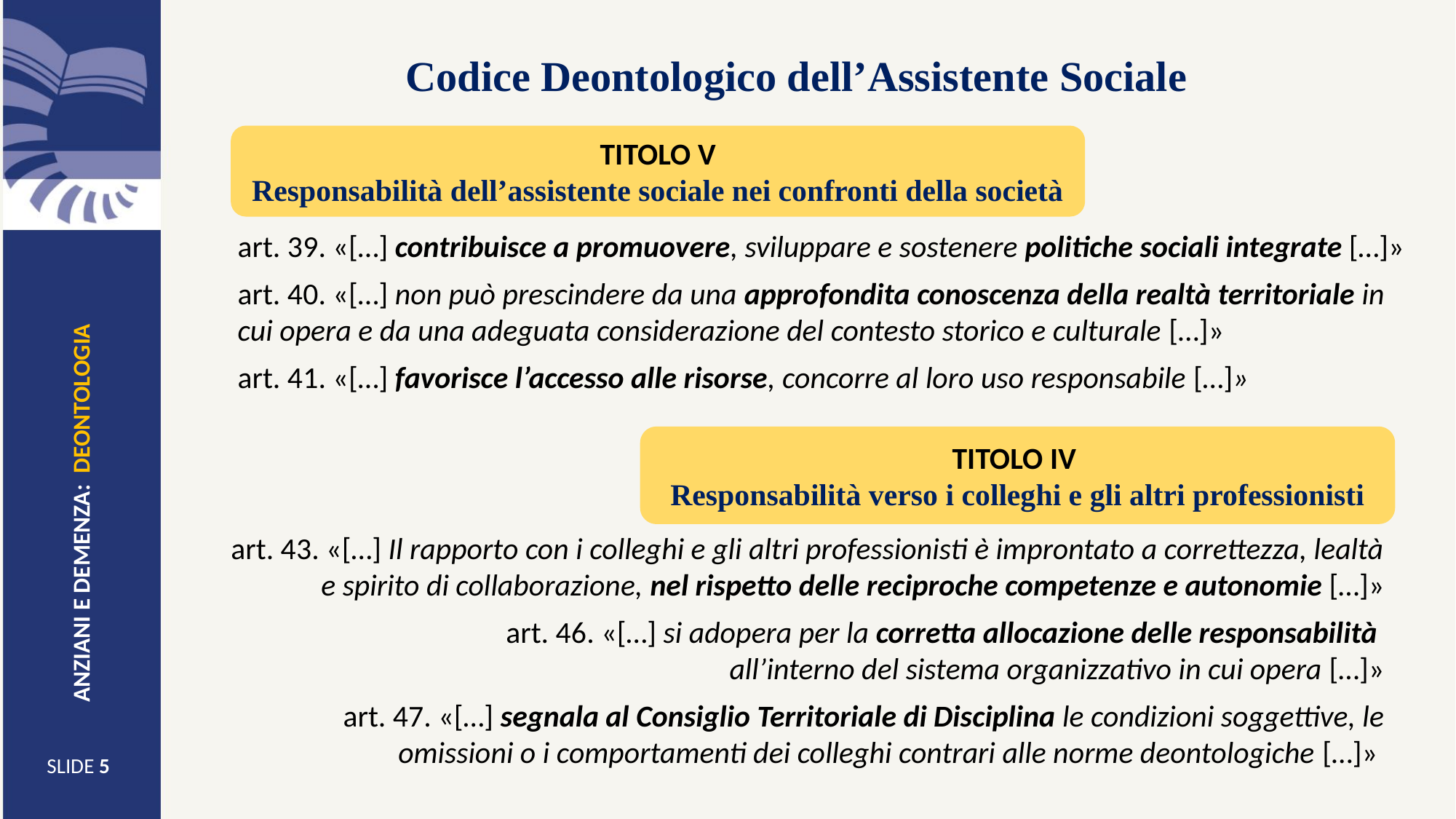

Codice Deontologico dell’Assistente Sociale
TITOLO V
Responsabilità dell’assistente sociale nei confronti della società
art. 39. «[…] contribuisce a promuovere, sviluppare e sostenere politiche sociali integrate […]»

art. 40. «[…] non può prescindere da una approfondita conoscenza della realtà territoriale in cui opera e da una adeguata considerazione del contesto storico e culturale […]»

art. 41. «[…] favorisce l’accesso alle risorse, concorre al loro uso responsabile […]»
TITOLO IV
Responsabilità verso i colleghi e gli altri professionisti
anziani e demenza:  deontologia
art. 43. «[…] Il rapporto con i colleghi e gli altri professionisti è improntato a correttezza, lealtà e spirito di collaborazione, nel rispetto delle reciproche competenze e autonomie […]»

 art. 46. «[…] si adopera per la corretta allocazione delle responsabilità
all’interno del sistema organizzativo in cui opera […]»

art. 47. «[…] segnala al Consiglio Territoriale di Disciplina le condizioni soggettive, le omissioni o i comportamenti dei colleghi contrari alle norme deontologiche […]»
SLIDE 5